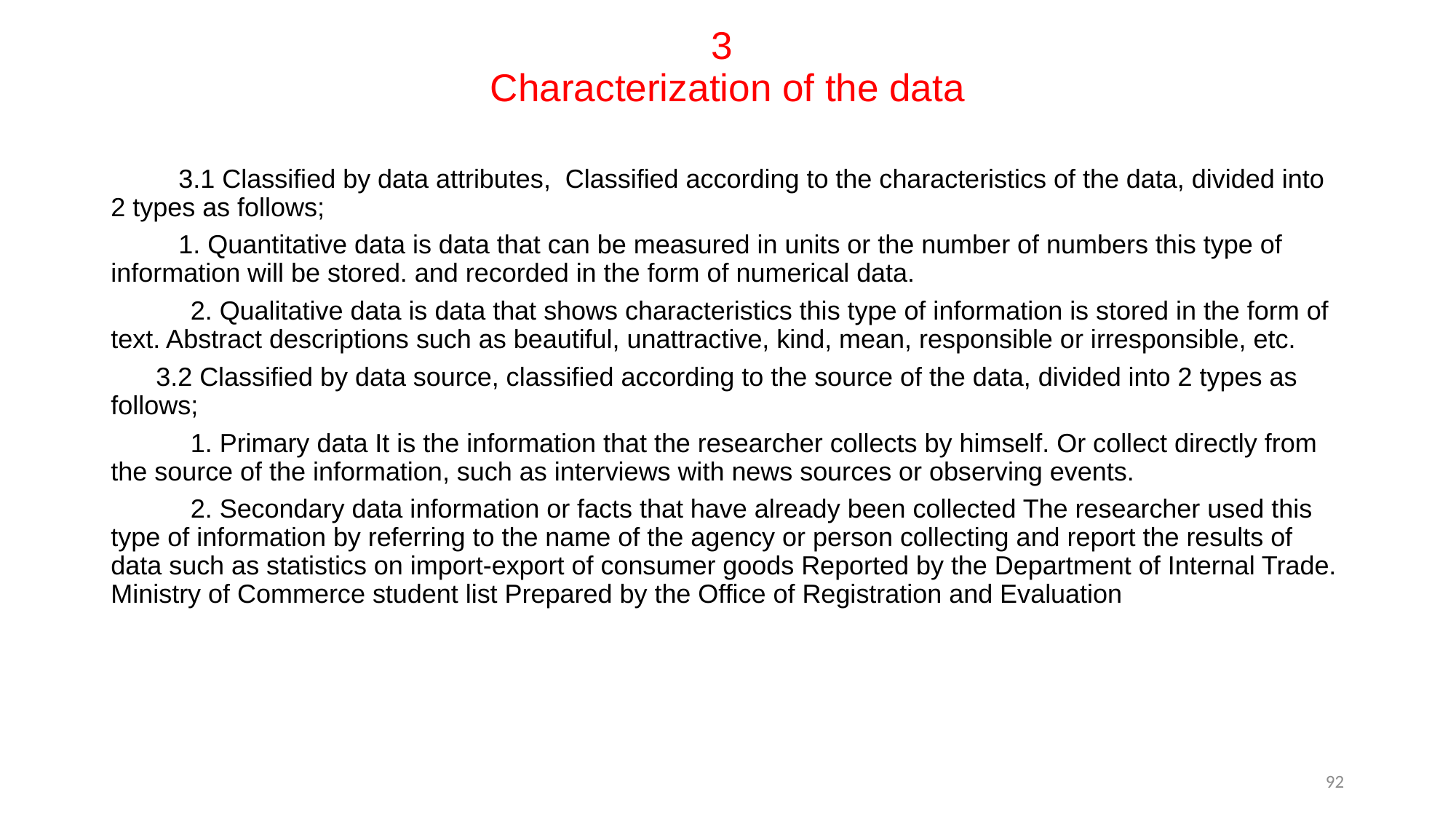

# 3 Characterization of the data
	3.1 Classified by data attributes,  Classified according to the characteristics of the data, divided into 2 types as follows;
	1. Quantitative data is data that can be measured in units or the number of numbers this type of information will be stored. and recorded in the form of numerical data.
2. Qualitative data is data that shows characteristics this type of information is stored in the form of text. Abstract descriptions such as beautiful, unattractive, kind, mean, responsible or irresponsible, etc.
3.2 Classified by data source, classified according to the source of the data, divided into 2 types as follows;
1. Primary data It is the information that the researcher collects by himself. Or collect directly from the source of the information, such as interviews with news sources or observing events.
2. Secondary data information or facts that have already been collected The researcher used this type of information by referring to the name of the agency or person collecting and report the results of data such as statistics on import-export of consumer goods Reported by the Department of Internal Trade. Ministry of Commerce student list Prepared by the Office of Registration and Evaluation
92